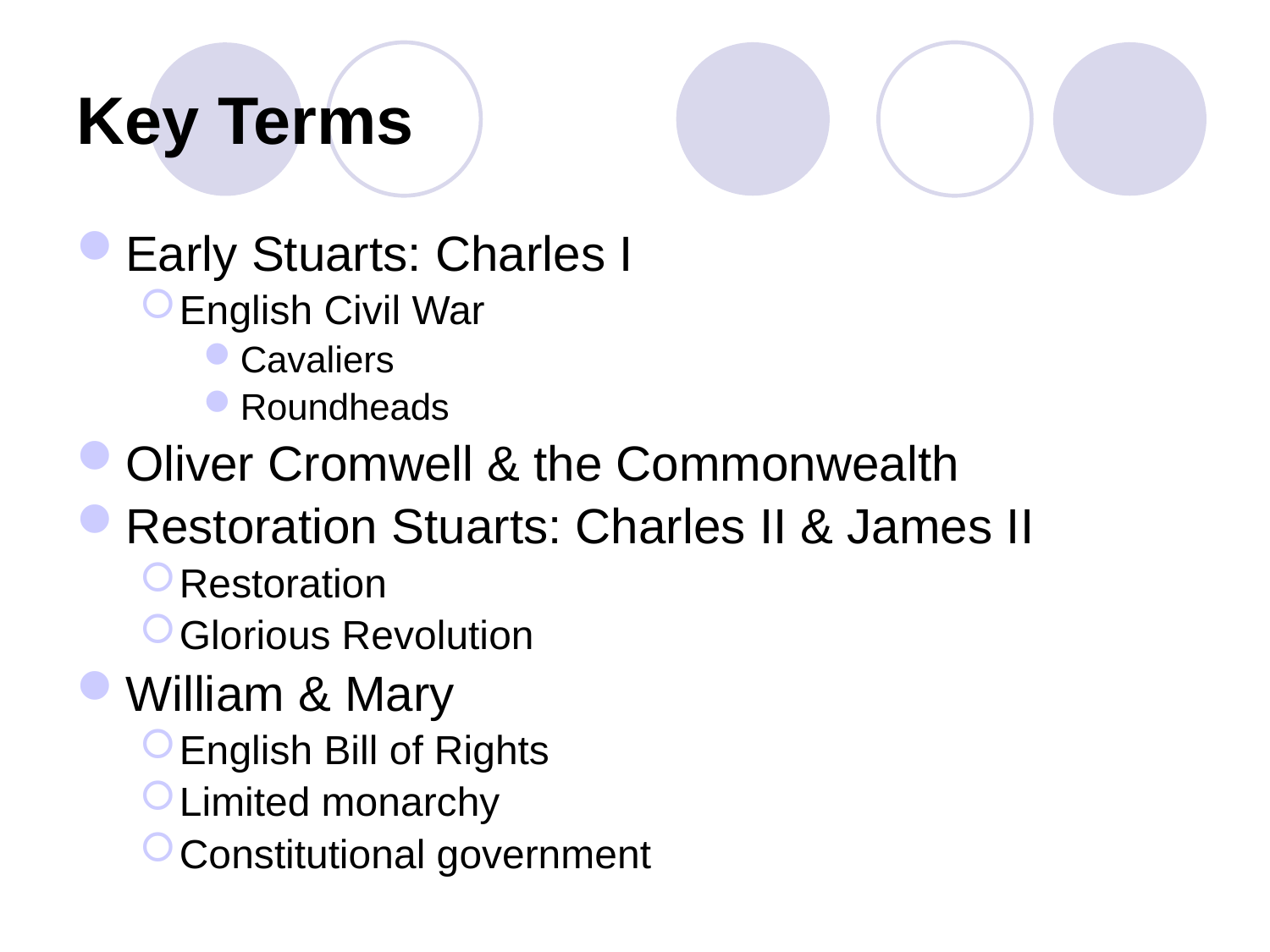

# Key Terms
Early Stuarts: Charles I
English Civil War
Cavaliers
Roundheads
Oliver Cromwell & the Commonwealth
Restoration Stuarts: Charles II & James II
Restoration
Glorious Revolution
William & Mary
English Bill of Rights
Limited monarchy
Constitutional government